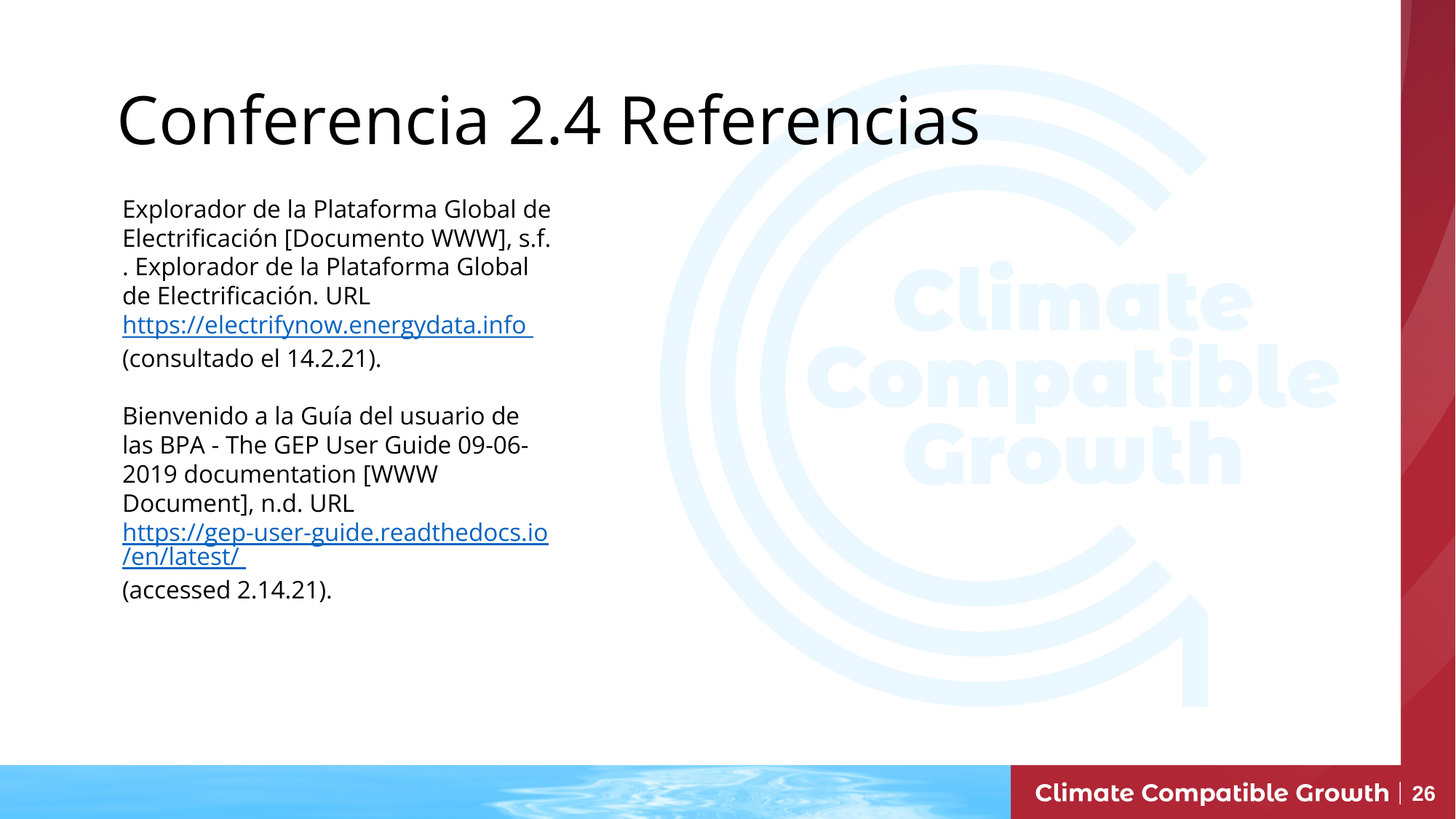

Conferencia 2.4 Referencias
Explorador de la Plataforma Global de Electrificación [Documento WWW], s.f. . Explorador de la Plataforma Global de Electrificación. URL https://electrifynow.energydata.info (consultado el 14.2.21).

Bienvenido a la Guía del usuario de las BPA - The GEP User Guide 09-06-2019 documentation [WWW Document], n.d. URL https://gep-user-guide.readthedocs.io/en/latest/ (accessed 2.14.21).